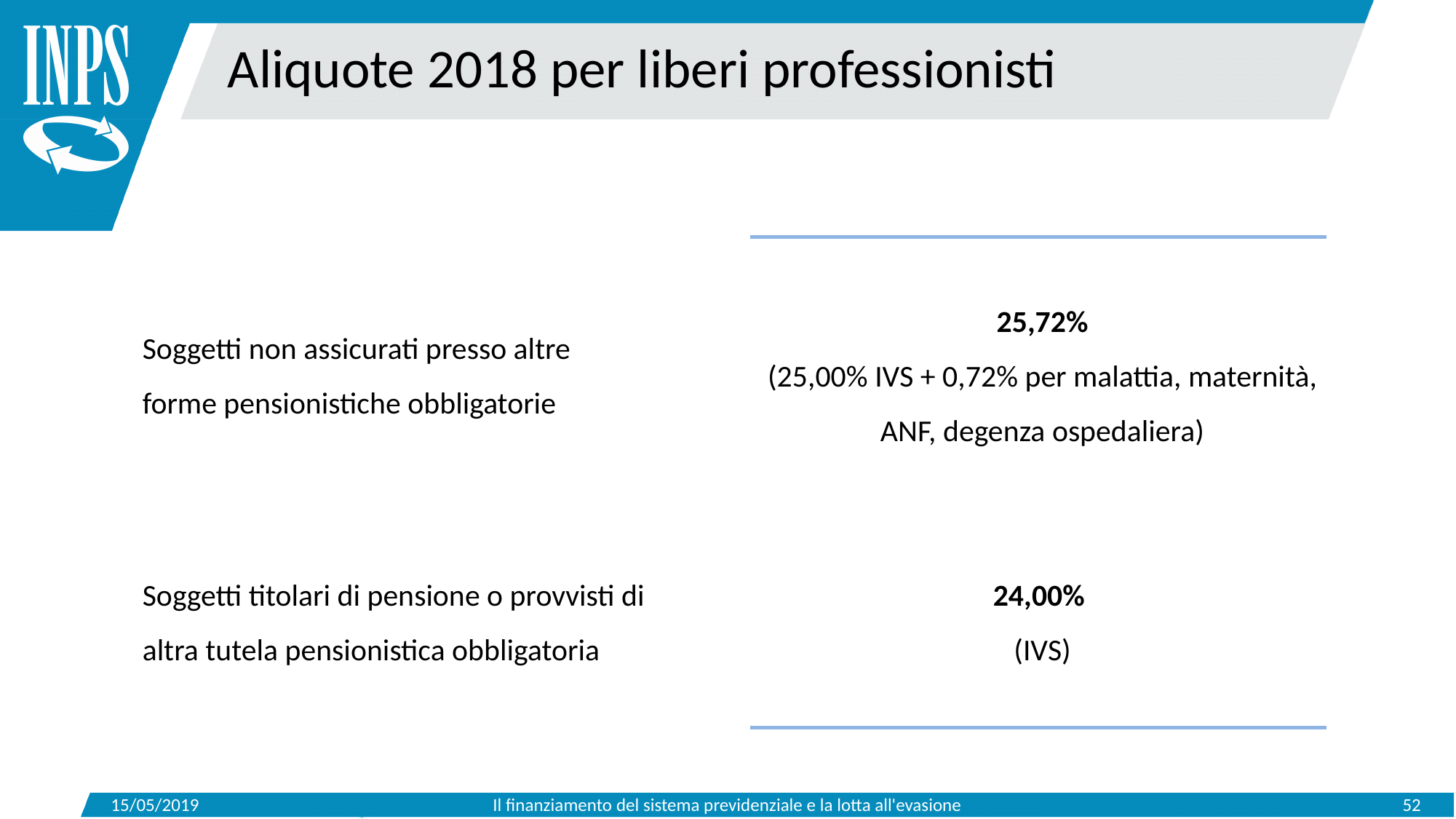

Aliquote 2018 per liberi professionisti
Soggetti non assicurati presso altre forme pensionistiche obbligatorie
25,72%
(25,00% IVS + 0,72% per malattia, maternità, ANF, degenza ospedaliera)
24,00%
(IVS)
Soggetti titolari di pensione o provvisti di altra tutela pensionistica obbligatoria
15/05/2019
Il finanziamento del sistema previdenziale e la lotta all'evasione
52